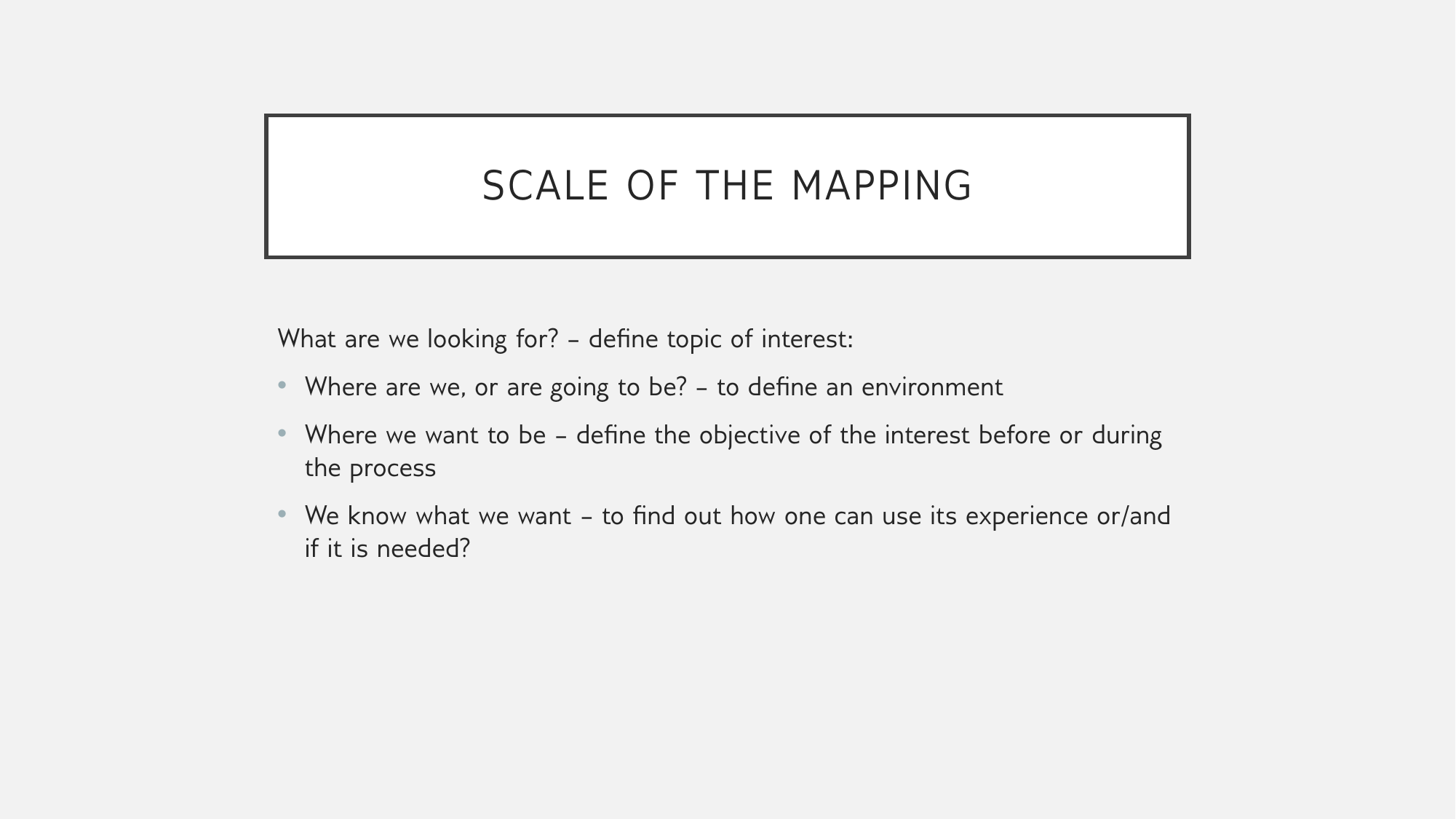

# Scale of the mapping
What are we looking for? – define topic of interest:
Where are we, or are going to be? – to define an environment
Where we want to be – define the objective of the interest before or during the process
We know what we want – to find out how one can use its experience or/and if it is needed?